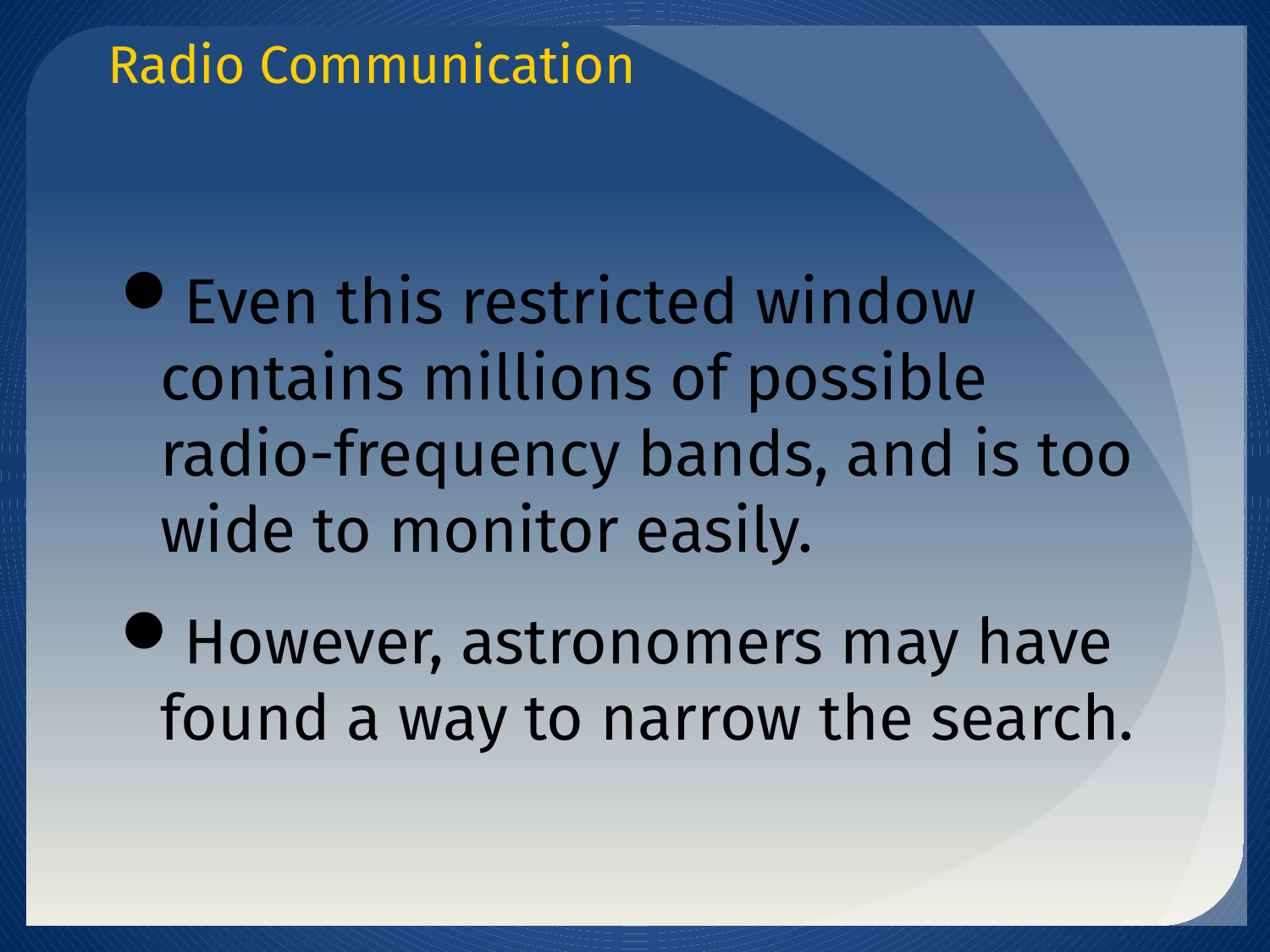

Radio Communication
Even this restricted window contains millions of possible radio-frequency bands, and is too wide to monitor easily.
However, astronomers may have found a way to narrow the search.